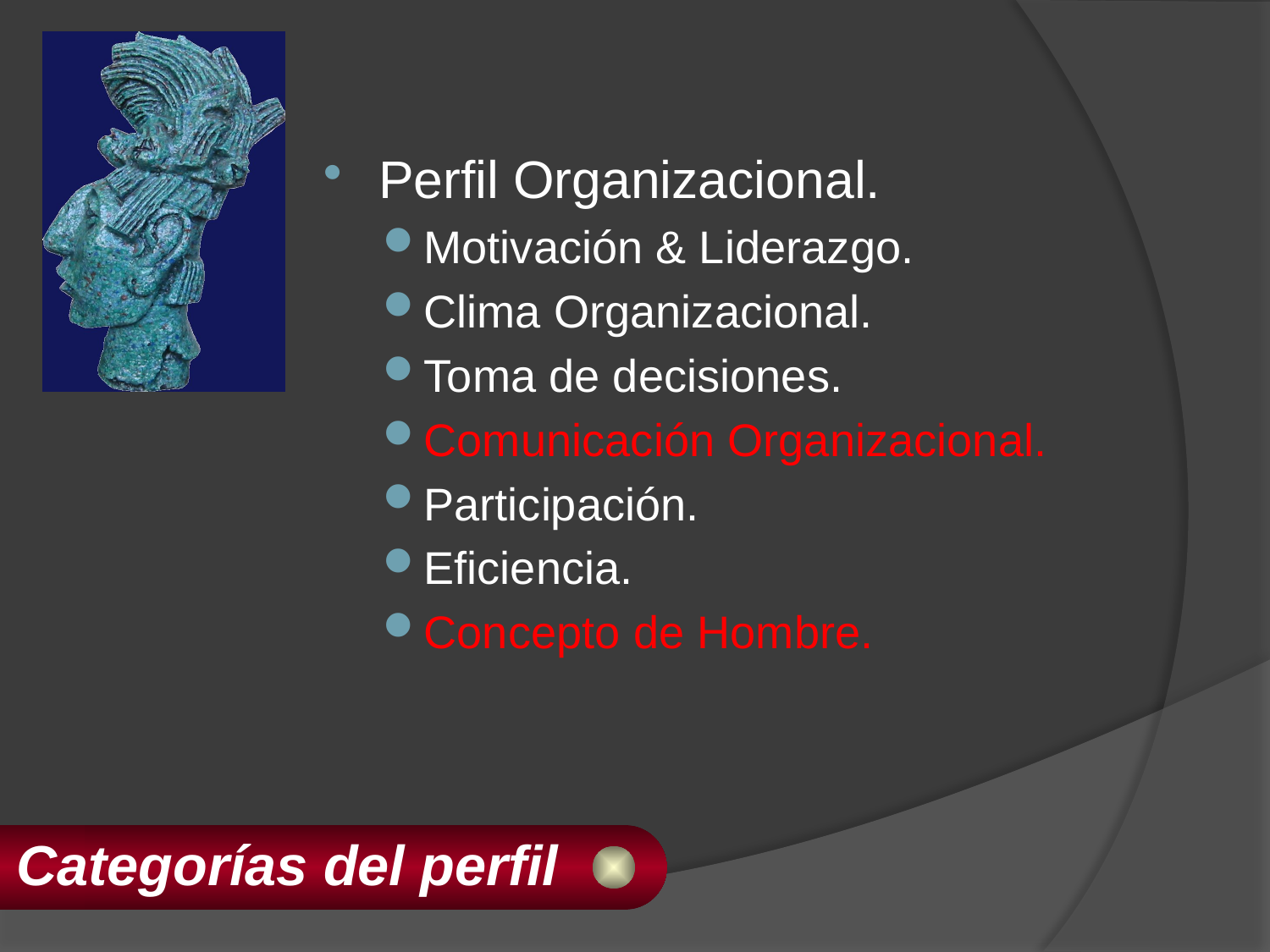

Perfil Organizacional.
Motivación & Liderazgo.
Clima Organizacional.
Toma de decisiones.
Comunicación Organizacional.
Participación.
Eficiencia.
Concepto de Hombre.
# Categorías del perfil